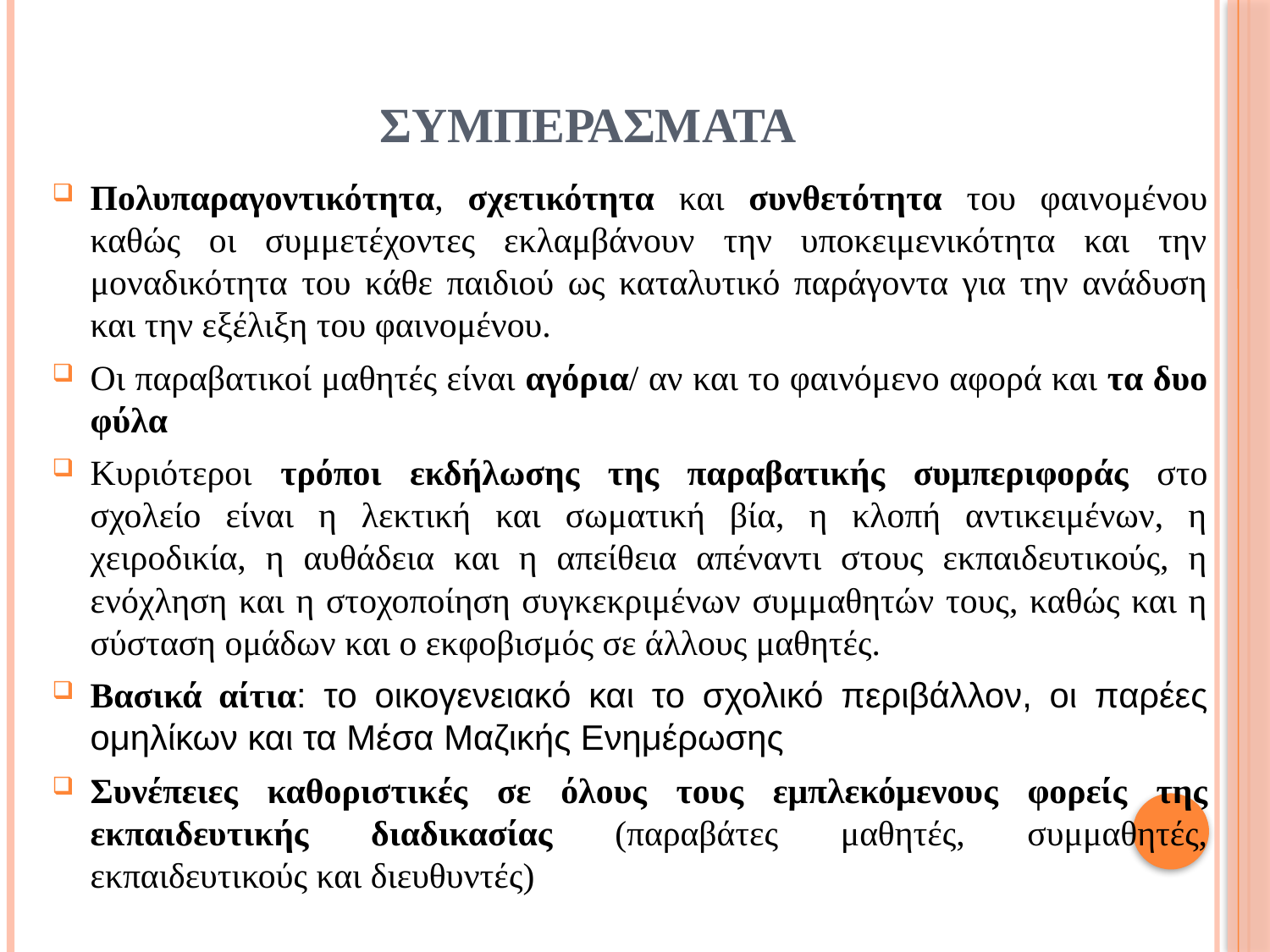

# ΣΥΜΠΕΡΑΣΜΑΤΑ
Πολυπαραγοντικότητα, σχετικότητα και συνθετότητα του φαινομένου καθώς οι συμμετέχοντες εκλαμβάνουν την υποκειμενικότητα και την μοναδικότητα του κάθε παιδιού ως καταλυτικό παράγοντα για την ανάδυση και την εξέλιξη του φαινομένου.
Οι παραβατικοί μαθητές είναι αγόρια/ αν και το φαινόμενο αφορά και τα δυο φύλα
Κυριότεροι τρόποι εκδήλωσης της παραβατικής συμπεριφοράς στο σχολείο είναι η λεκτική και σωματική βία, η κλοπή αντικειμένων, η χειροδικία, η αυθάδεια και η απείθεια απέναντι στους εκπαιδευτικούς, η ενόχληση και η στοχοποίηση συγκεκριμένων συμμαθητών τους, καθώς και η σύσταση ομάδων και ο εκφοβισμός σε άλλους μαθητές.
Βασικά αίτια: το οικογενειακό και το σχολικό περιβάλλον, οι παρέες ομηλίκων και τα Μέσα Μαζικής Ενημέρωσης
Συνέπειες καθοριστικές σε όλους τους εμπλεκόμενους φορείς της εκπαιδευτικής διαδικασίας (παραβάτες μαθητές, συμμαθητές, εκπαιδευτικούς και διευθυντές)